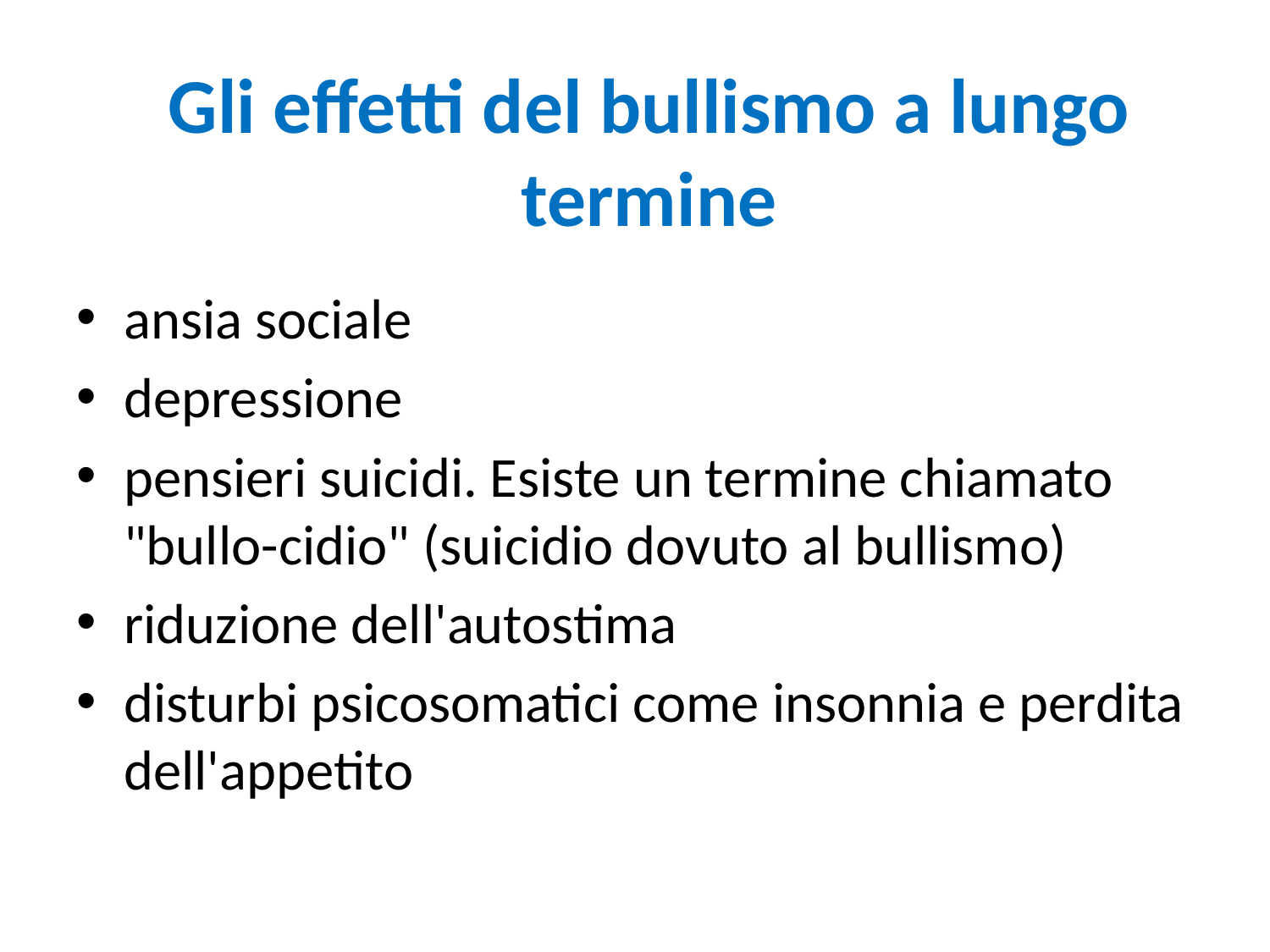

# Gli effetti del bullismo a lungo termine
ansia sociale
depressione
pensieri suicidi. Esiste un termine chiamato "bullo-cidio" (suicidio dovuto al bullismo)
riduzione dell'autostima
disturbi psicosomatici come insonnia e perdita dell'appetito